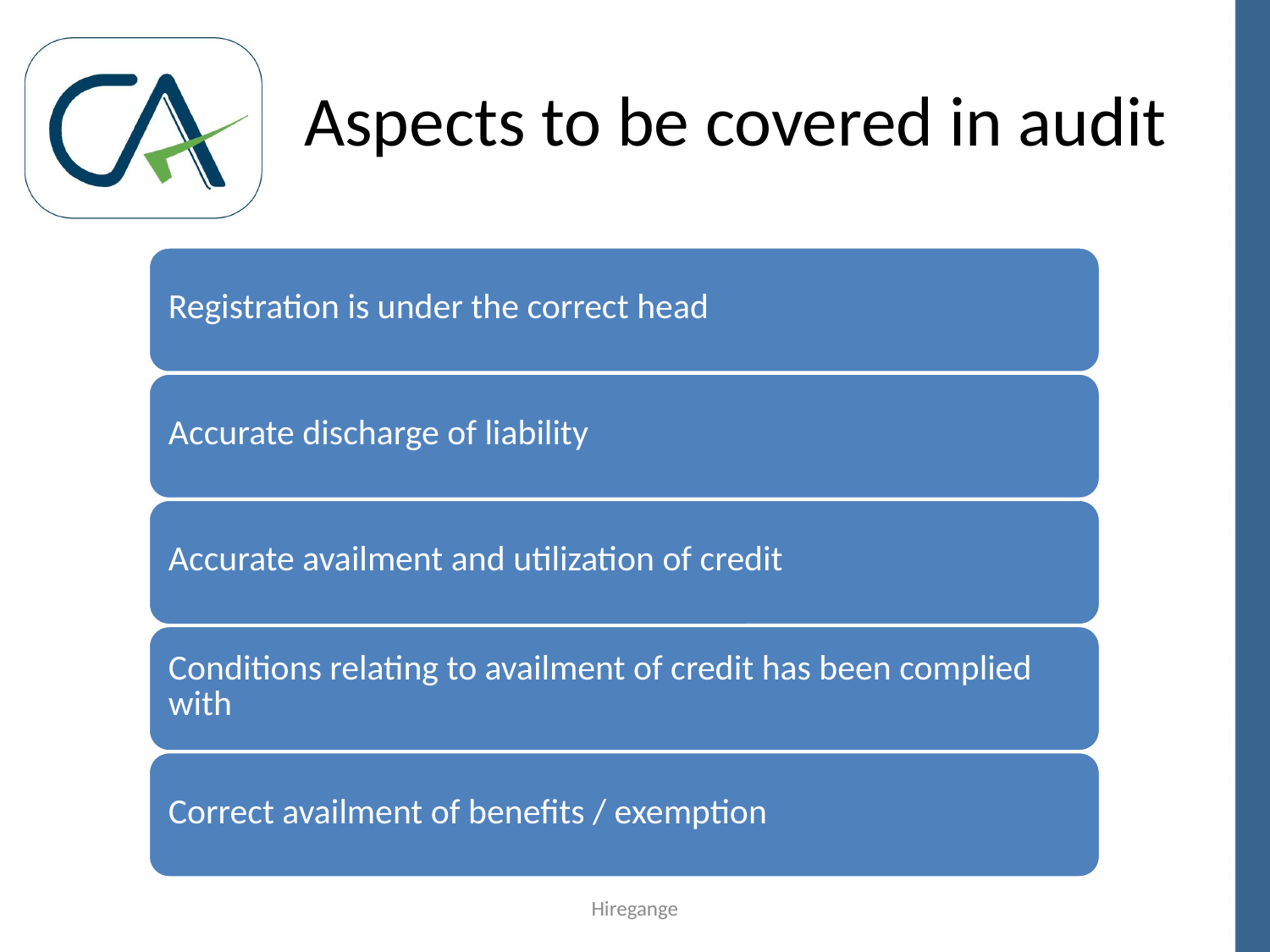

# Aspects to be covered in audit
Registration is under the correct head
Accurate discharge of liability
Accurate availment and utilization of credit
Conditions relating to availment of credit has been complied with
Correct availment of benefits / exemption
Hiregange